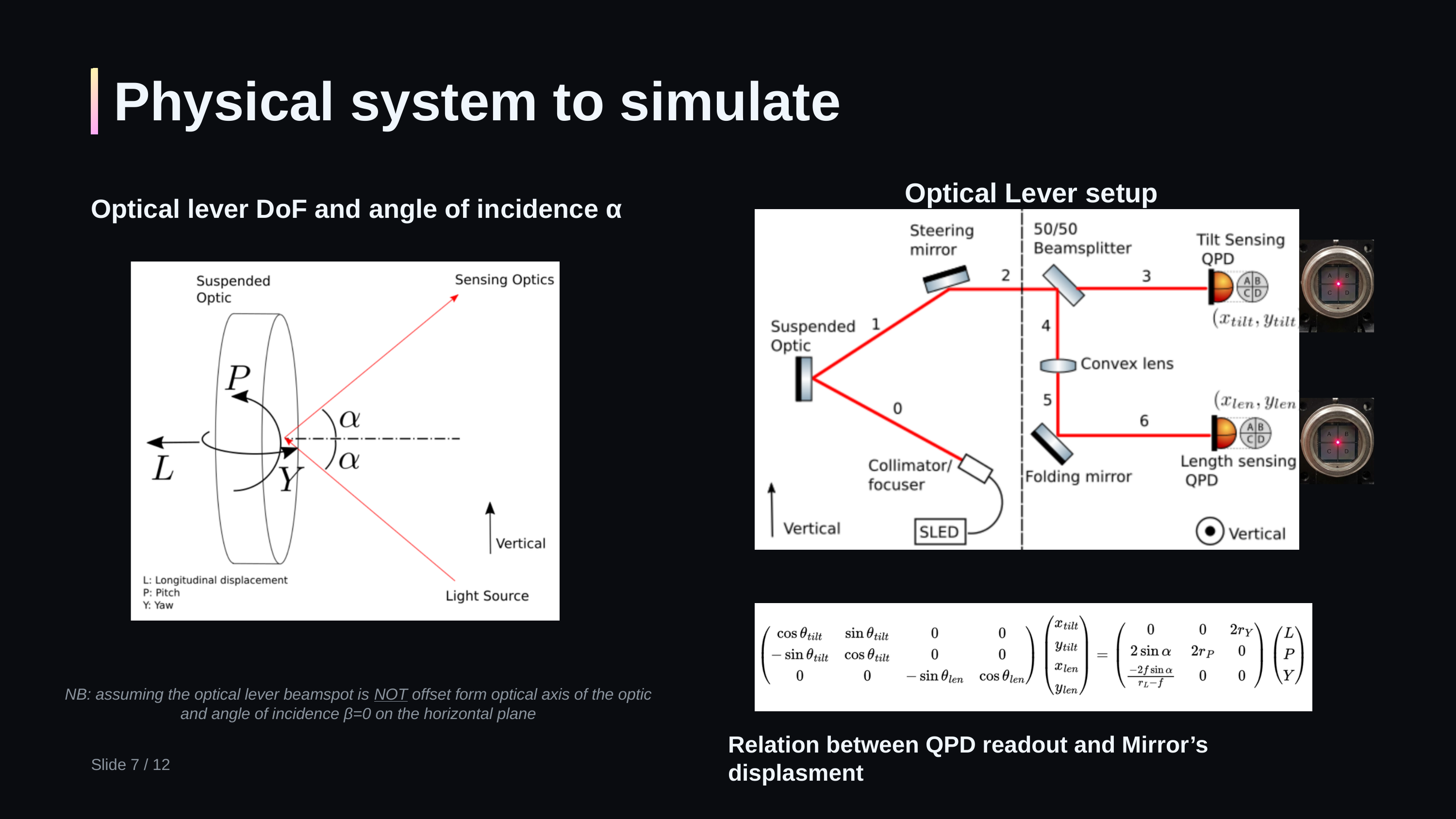

Physical system to simulate

Optical Lever setup
Optical lever DoF and angle of incidence α

NB: assuming the optical lever beamspot is NOT offset form optical axis of the optic
and angle of incidence β=0 on the horizontal plane
Relation between QPD readout and Mirror’s displasment
Slide 7 / 12